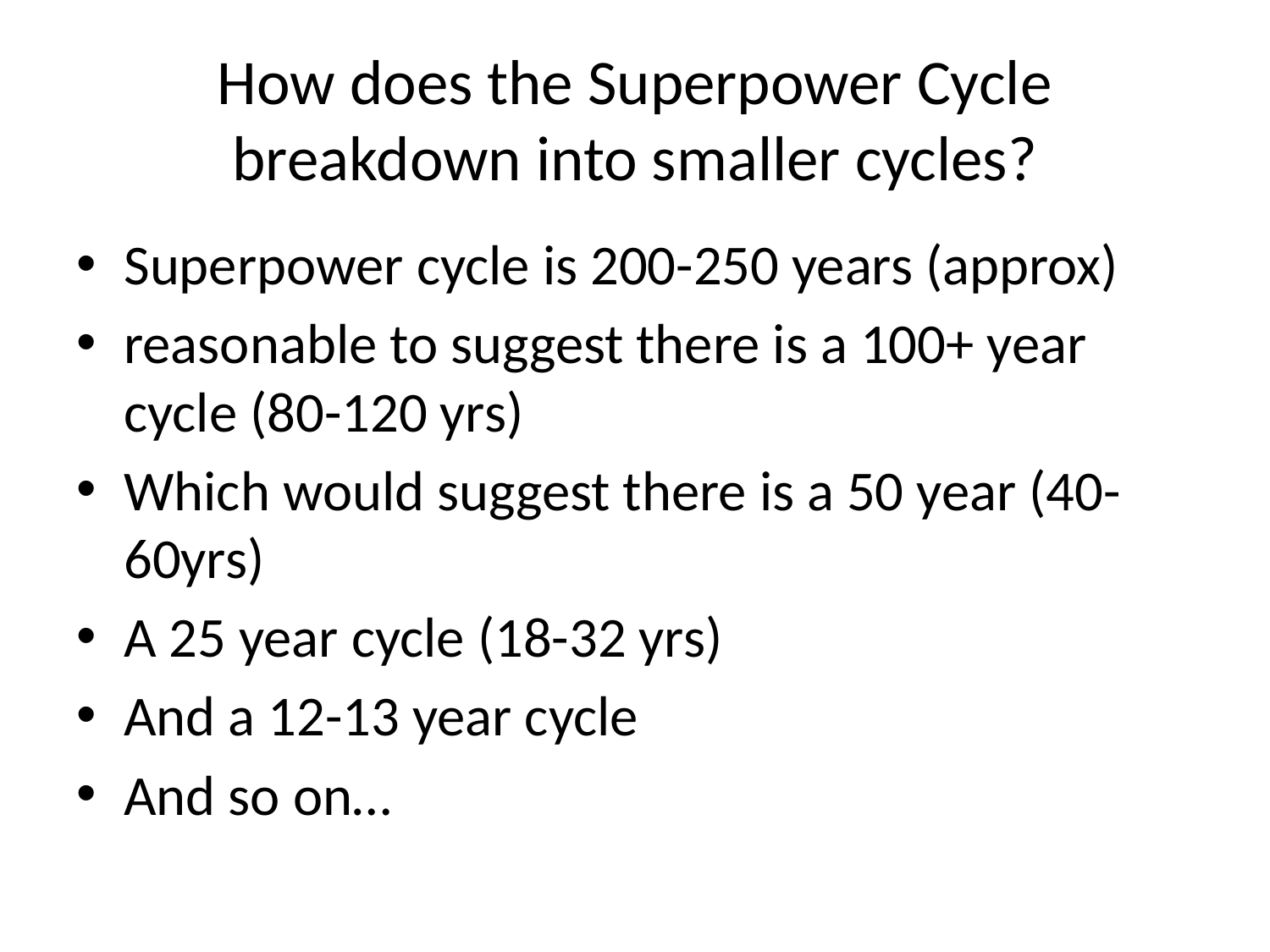

# How does the Superpower Cycle breakdown into smaller cycles?
Superpower cycle is 200-250 years (approx)
reasonable to suggest there is a 100+ year cycle (80-120 yrs)
Which would suggest there is a 50 year (40-60yrs)
A 25 year cycle (18-32 yrs)
And a 12-13 year cycle
And so on…